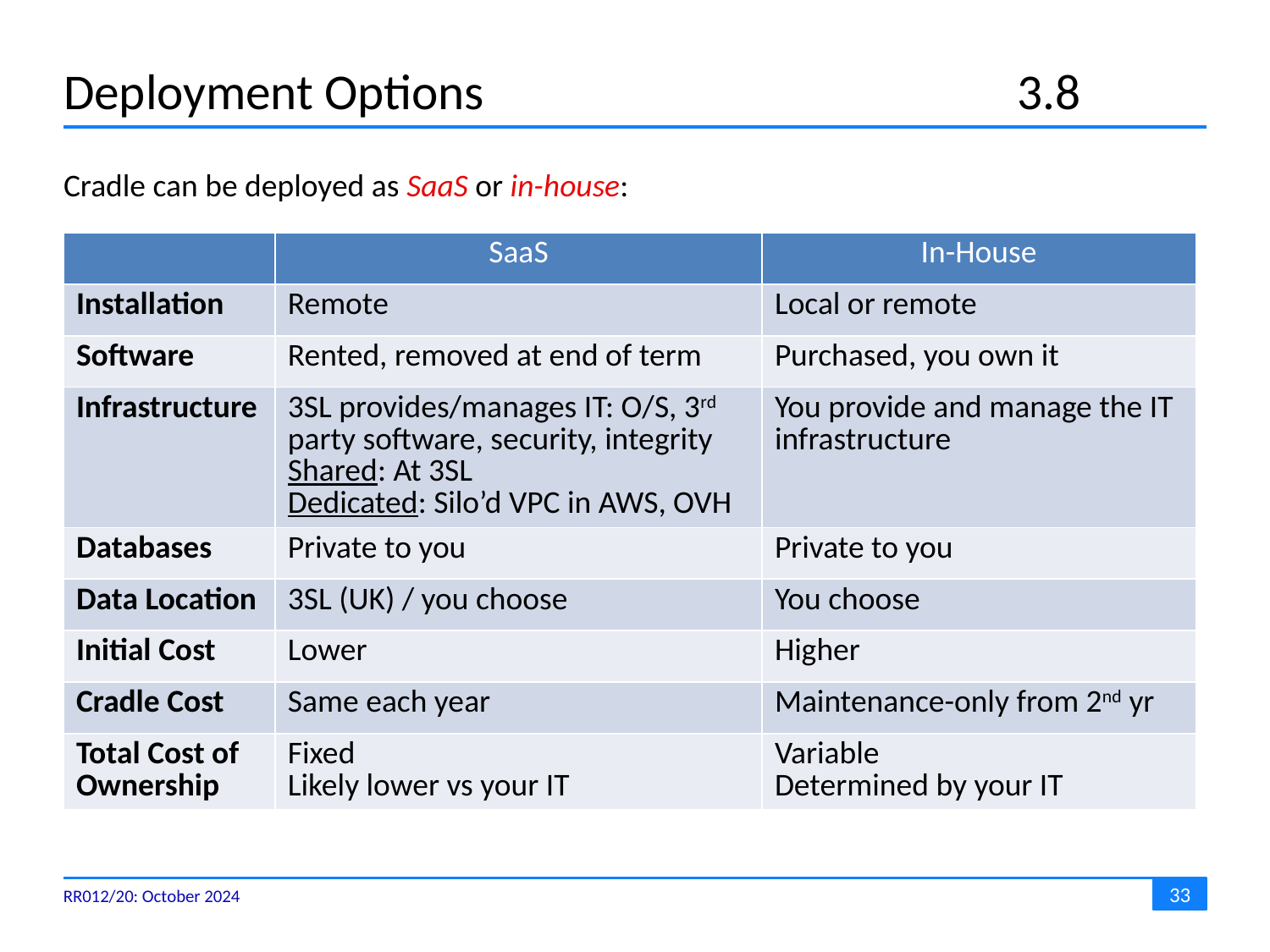

# Deployment Options	3.8
Cradle can be deployed as SaaS or in-house:
|  | SaaS | In-House |
| --- | --- | --- |
| Installation | Remote | Local or remote |
| Software | Rented, removed at end of term | Purchased, you own it |
| Infrastructure | 3SL provides/manages IT: O/S, 3rd party software, security, integrity Shared: At 3SL Dedicated: Silo’d VPC in AWS, OVH | You provide and manage the IT infrastructure |
| Databases | Private to you | Private to you |
| Data Location | 3SL (UK) / you choose | You choose |
| Initial Cost | Lower | Higher |
| Cradle Cost | Same each year | Maintenance-only from 2nd yr |
| Total Cost of Ownership | Fixed Likely lower vs your IT | Variable Determined by your IT |